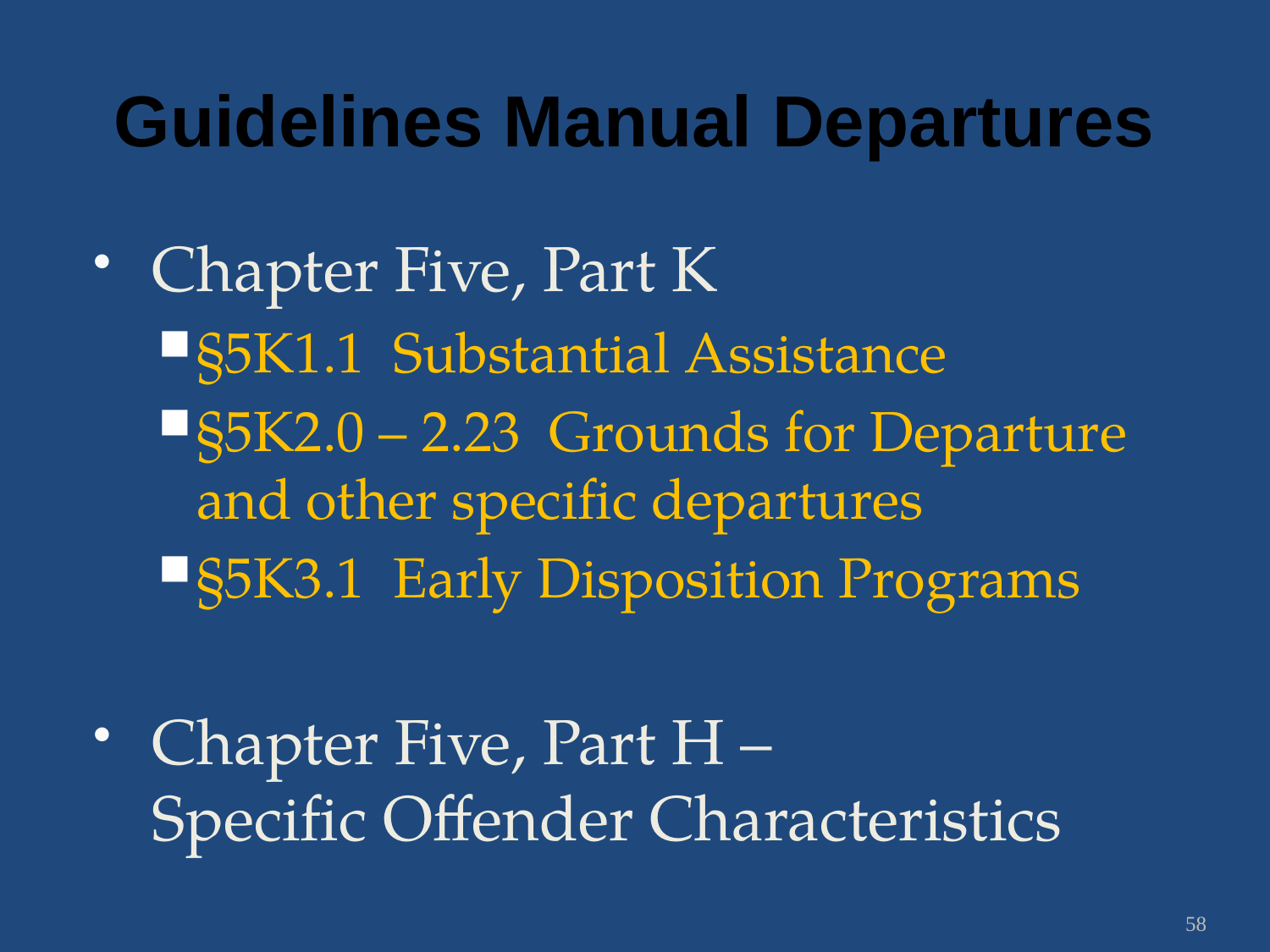

# Guidelines Manual Departures
Chapter Five, Part K
§5K1.1  Substantial Assistance
§5K2.0 – 2.23  Grounds for Departure and other specific departures
§5K3.1  Early Disposition Programs

Chapter Five, Part H – 		Specific Offender Characteristics
58